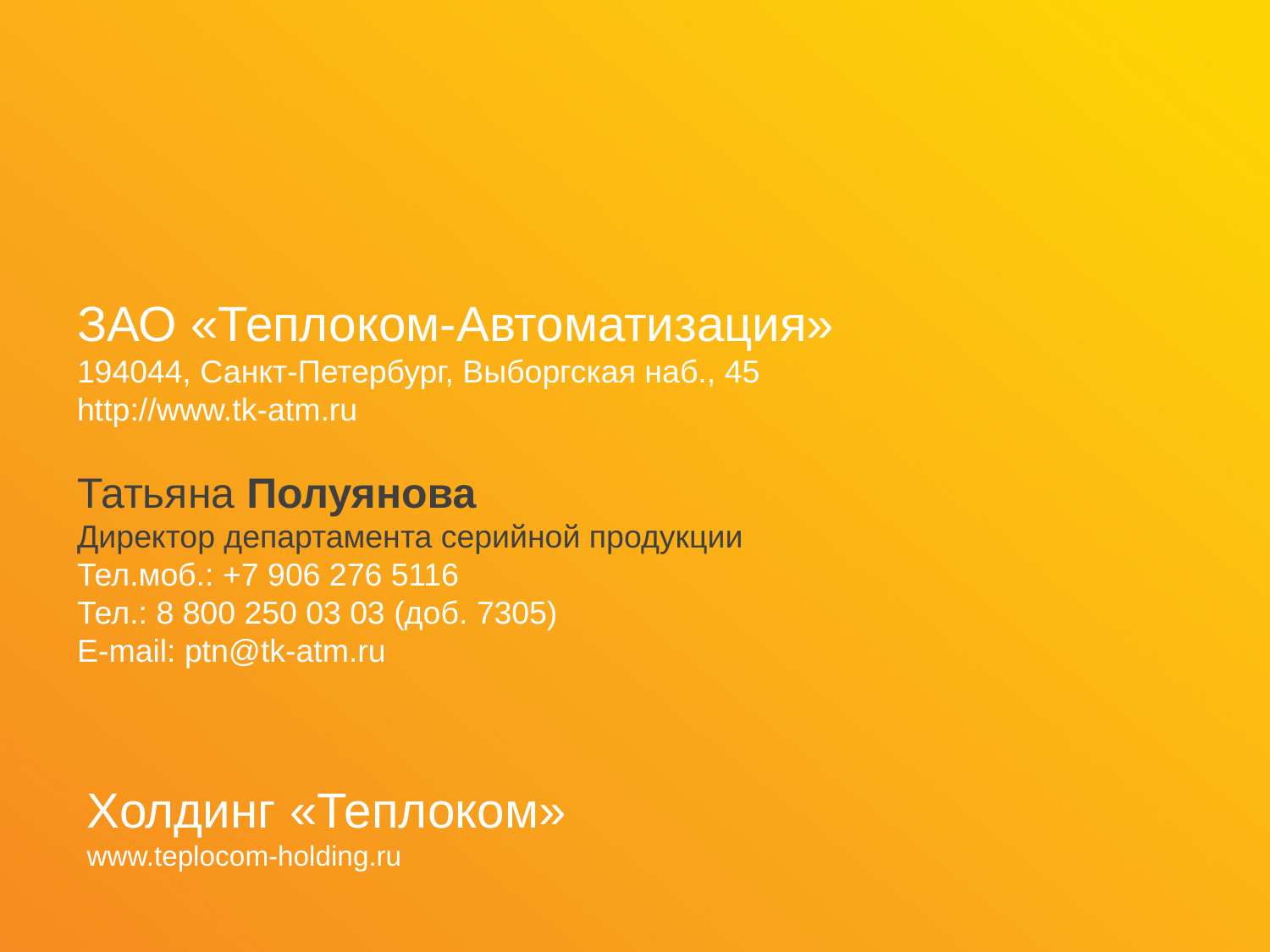

ЗАО «Теплоком-Автоматизация»
194044, Санкт-Петербург, Выборгская наб., 45
http://www.tk-atm.ru

Татьяна Полуянова
Директор департамента серийной продукции
Тел.моб.: +7 906 276 5116
Тел.: 8 800 250 03 03 (доб. 7305)
E-mail: ptn@tk-atm.ru
Холдинг «Теплоком»
www.teplocom-holding.ru